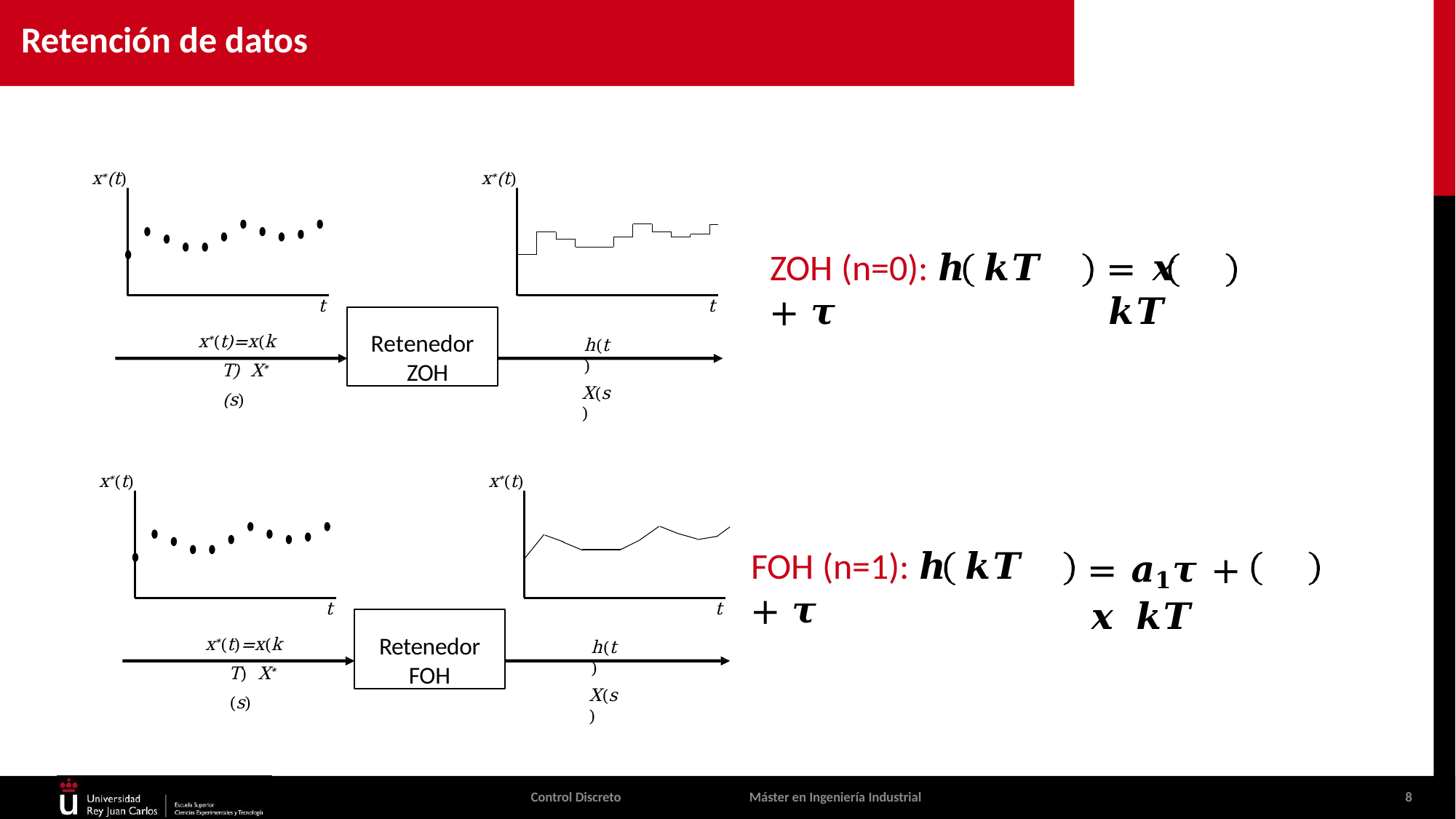

# Retención de datos
x*(t)
x*(t)

ZOH (n=0): 𝒉 𝒌𝑻 + 𝝉
= 𝒙	𝒌𝑻

t
t
Retenedor  ZOH
x*(t)=x(kT)  X* (s)
h(t)
X(s)

x*(t)
x*(t)

FOH (n=1): 𝒉 𝒌𝑻 + 𝝉
= 𝒂𝟏𝝉 + 𝒙 𝒌𝑻

t
t
Retenedor
FOH
x*(t)=x(kT)  X* (s)
h(t)
X(s)

Control Discreto
Máster en Ingeniería Industrial
8